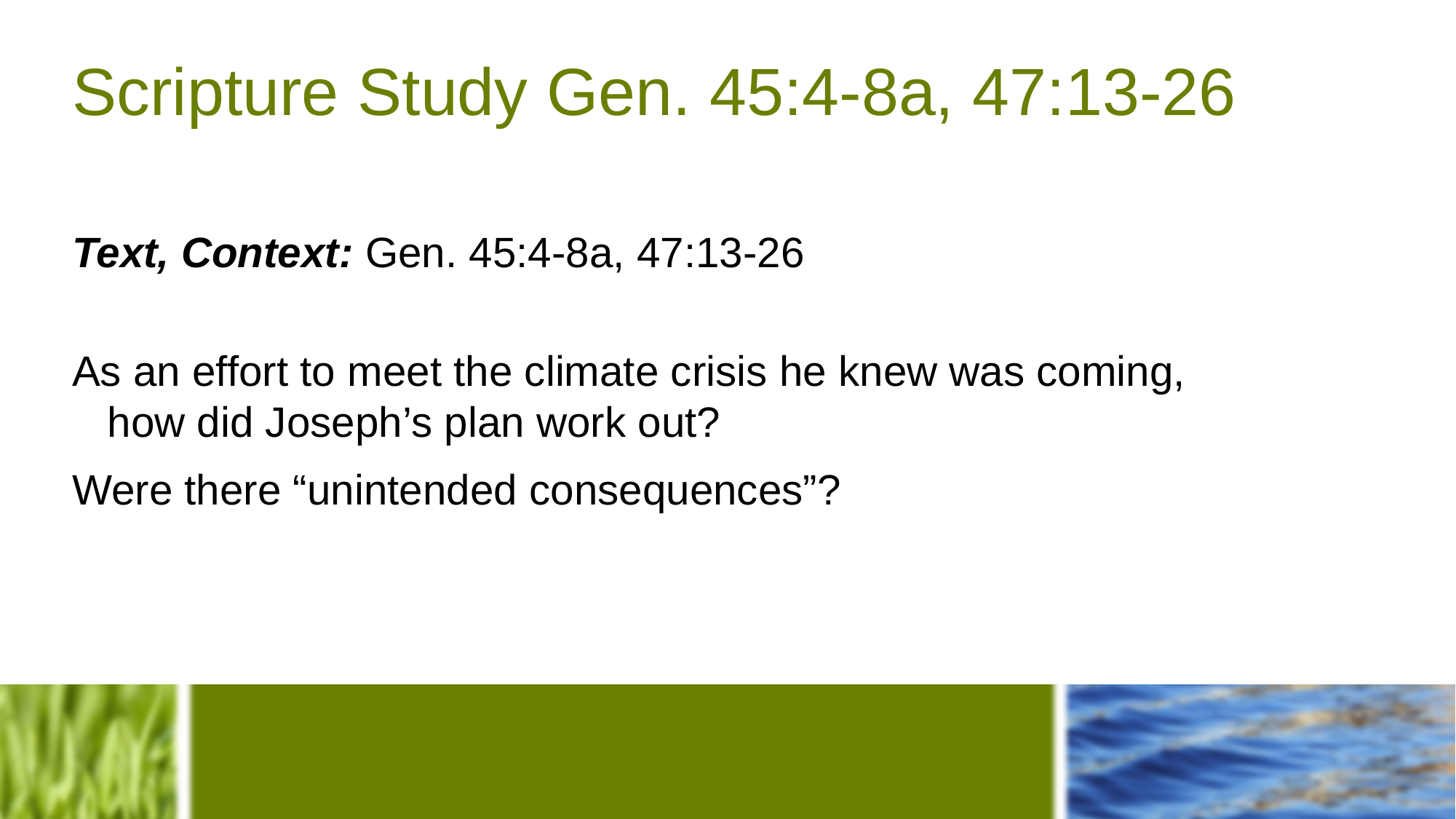

# Scripture Study Gen. 45:4-8a, 47:13-26

Text, Context: Gen. 45:4-8a, 47:13-26
As an effort to meet the climate crisis he knew was coming,
   how did Joseph’s plan work out?
Were there “unintended consequences”?